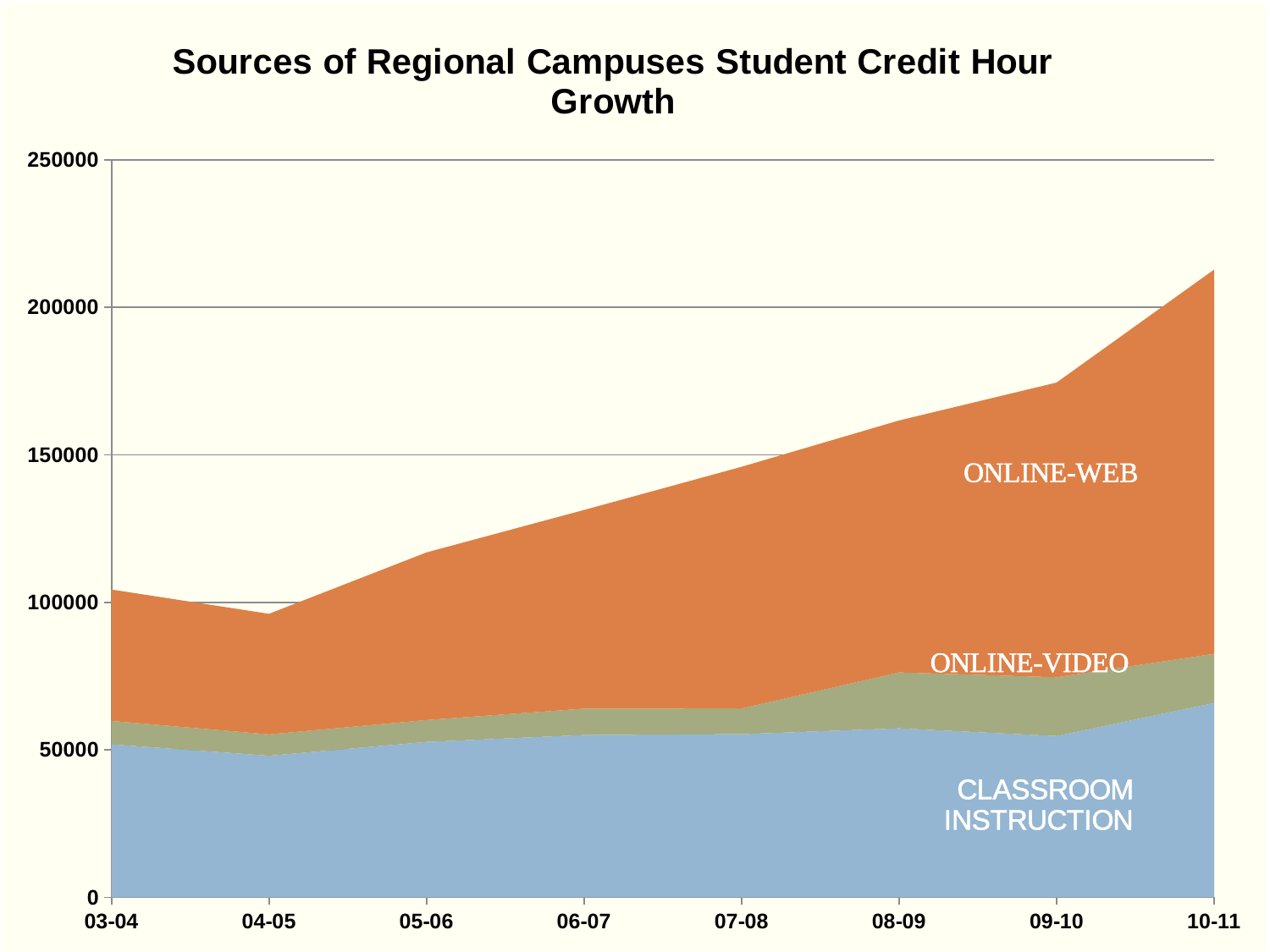

### Chart: Sources of Regional Campuses Student Credit Hour Growth

| Category | CLASSROOM | ONLINE-VIDEO | ONLINE-WEB |
|---|---|---|---|
| 03-04 | 51860.0 | 7930.0 | 44539.0 |
| 04-05 | 47999.0 | 7245.0 | 40849.0 |
| 05-06 | 52690.0 | 7413.0 | 56814.0 |
| 06-07 | 55024.0 | 8934.0 | 67339.0 |
| 07-08 | 55310.0 | 8729.0 | 81910.0 |
| 08-09 | 57292.0 | 18948.0 | 85408.0 |
| 09-10 | 54690.0 | 19920.0 | 99896.0 |
| 10-11 | 65890.0 | 16650.0 | 130256.0 |